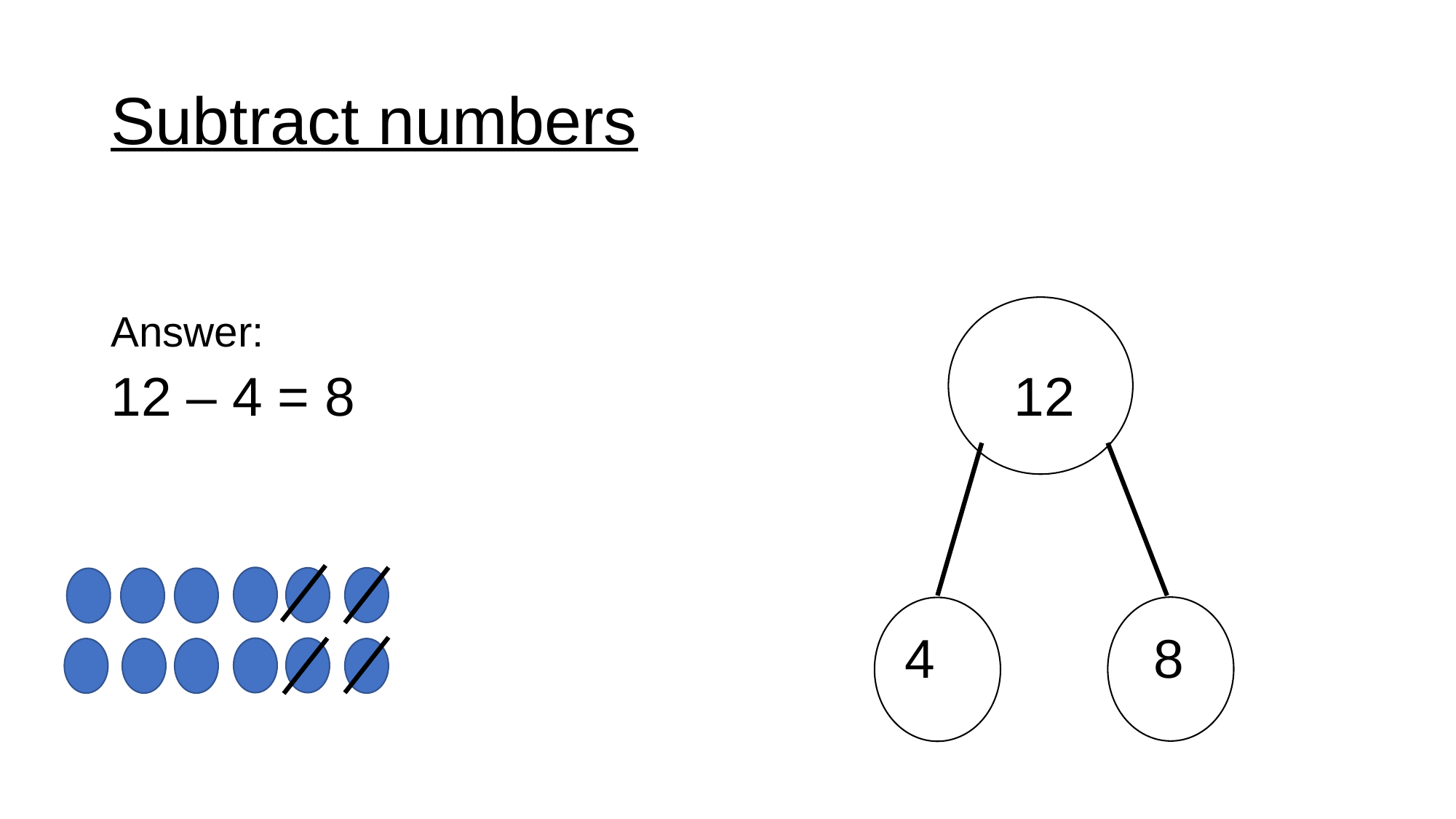

# Subtract numbers

Answer:
12 – 4 = 8						  12

							  4          	    8